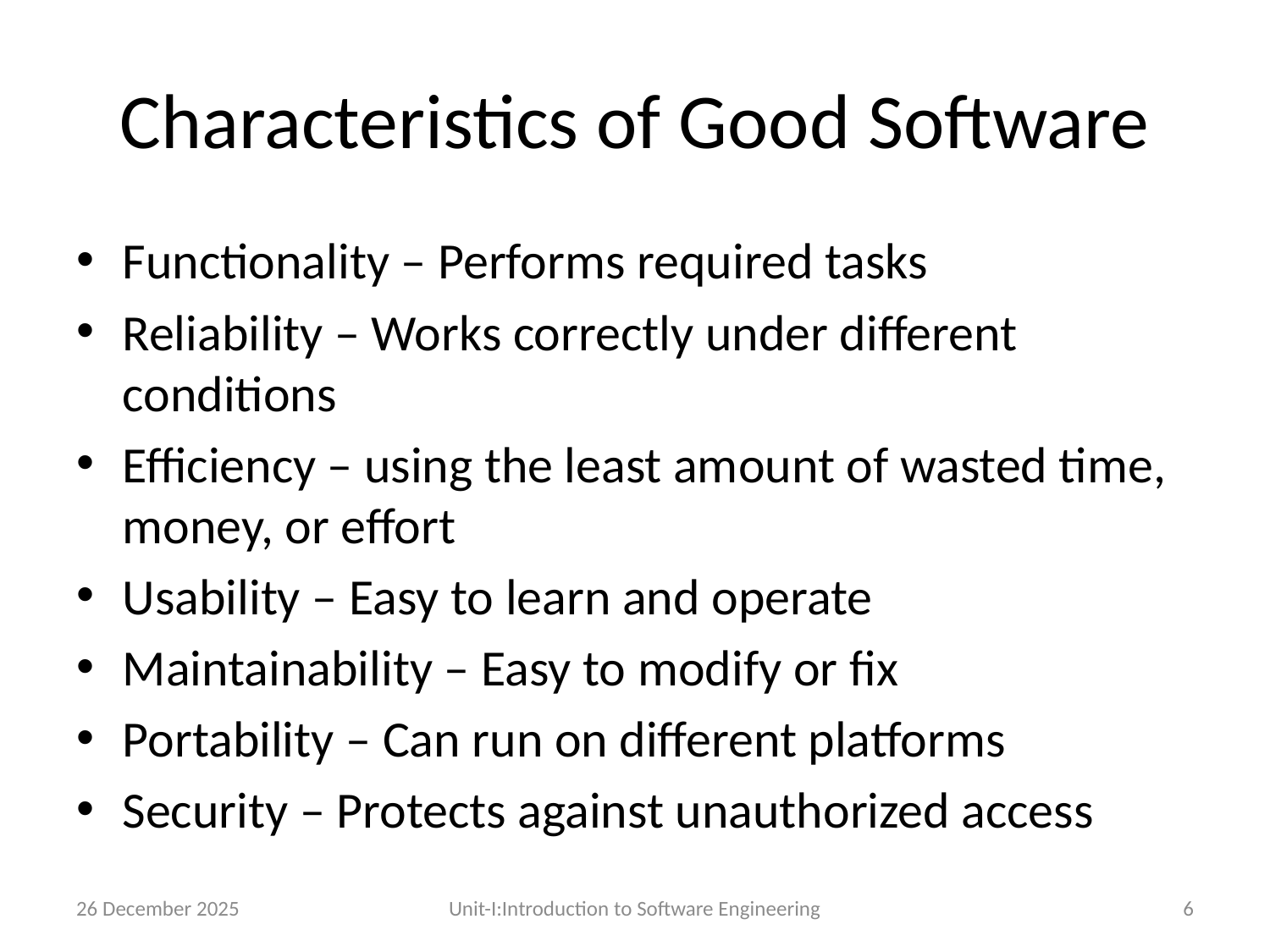

# Characteristics of Good Software
Functionality – Performs required tasks
Reliability – Works correctly under different conditions
Efficiency – using the least amount of wasted time, money, or effort
Usability – Easy to learn and operate
Maintainability – Easy to modify or fix
Portability – Can run on different platforms
Security – Protects against unauthorized access
26 December 2025
Unit-I:Introduction to Software Engineering
6